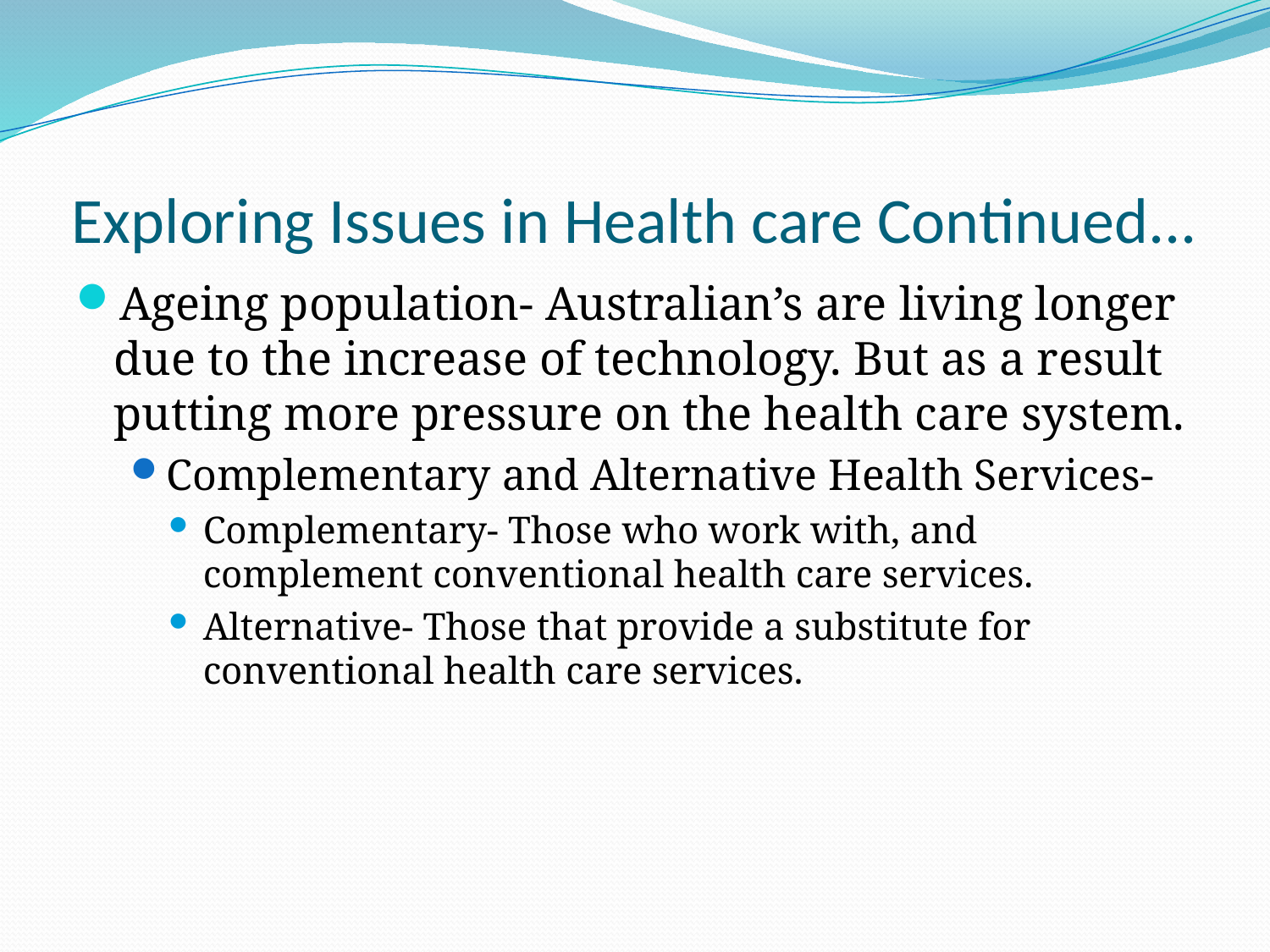

# Exploring Issues in Health care Continued...
Ageing population- Australian’s are living longer due to the increase of technology. But as a result putting more pressure on the health care system.
Complementary and Alternative Health Services-
Complementary- Those who work with, and complement conventional health care services.
Alternative- Those that provide a substitute for conventional health care services.